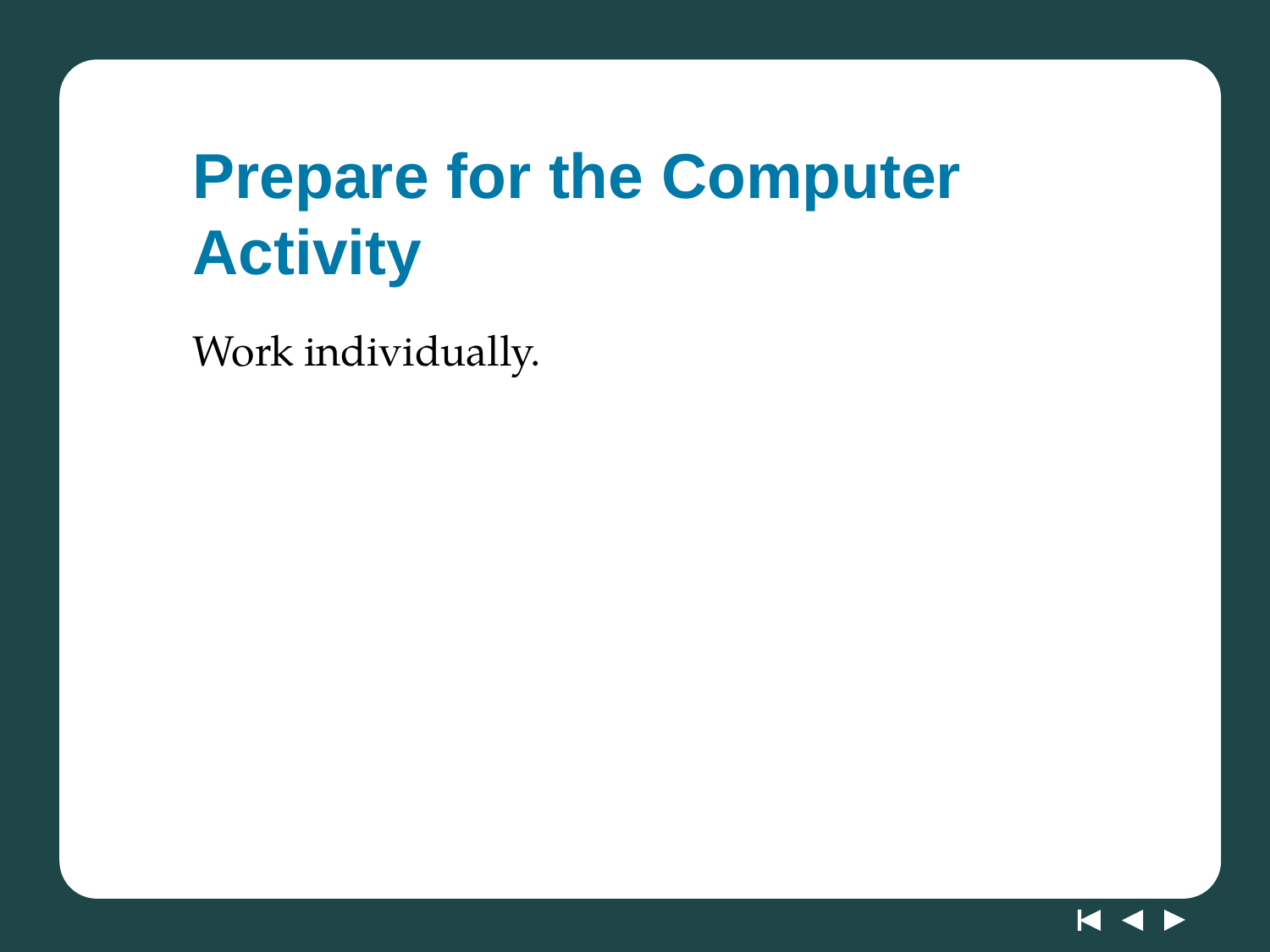

# Prepare for the Computer Activity
Work individually.